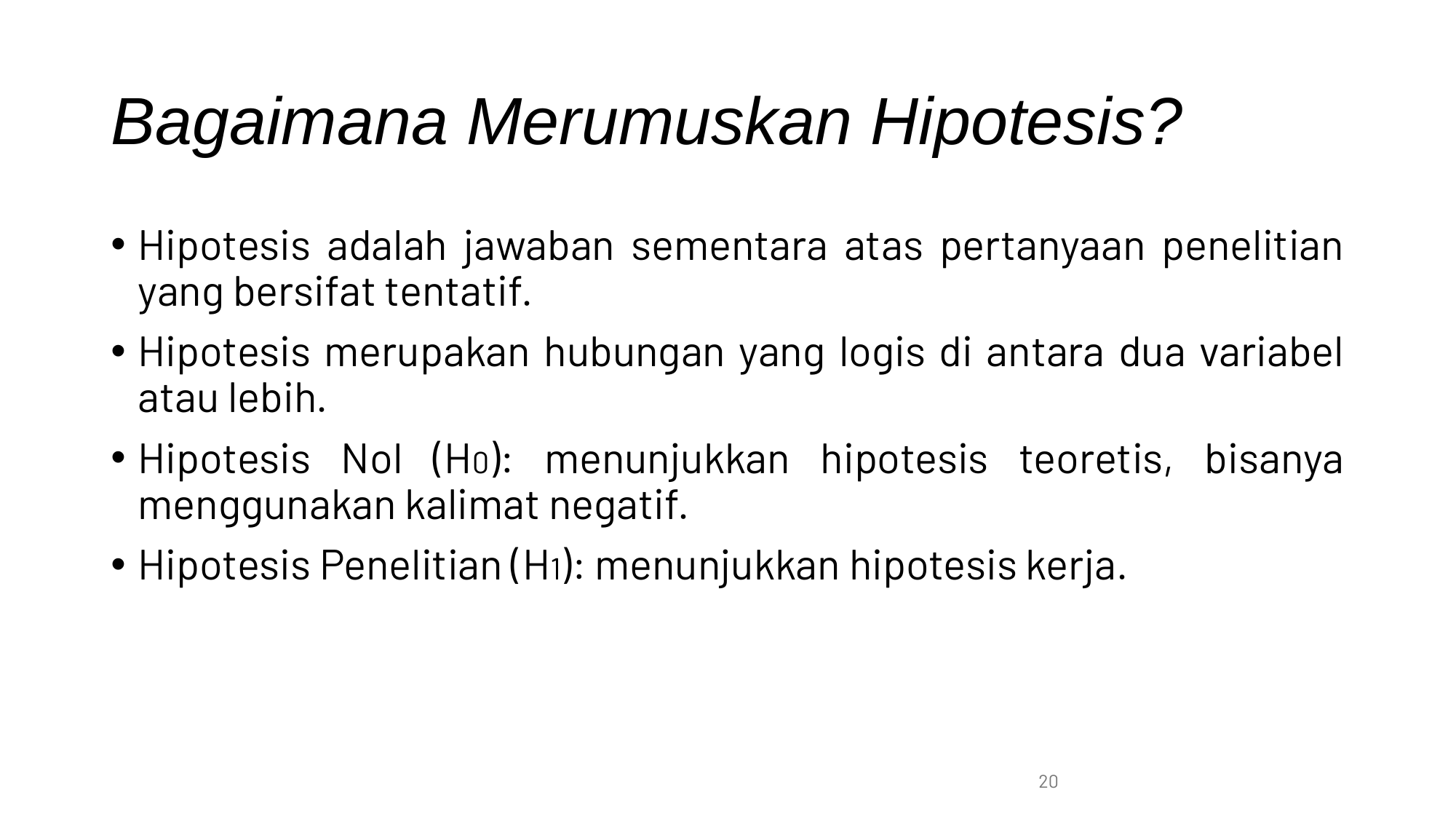

# Bagaimana Merumuskan Hipotesis?
Hipotesis adalah jawaban sementara atas pertanyaan penelitian yang bersifat tentatif.
Hipotesis merupakan hubungan yang logis di antara dua variabel atau lebih.
Hipotesis Nol (H0): menunjukkan hipotesis teoretis, bisanya menggunakan kalimat negatif.
Hipotesis Penelitian (H1): menunjukkan hipotesis kerja.

20